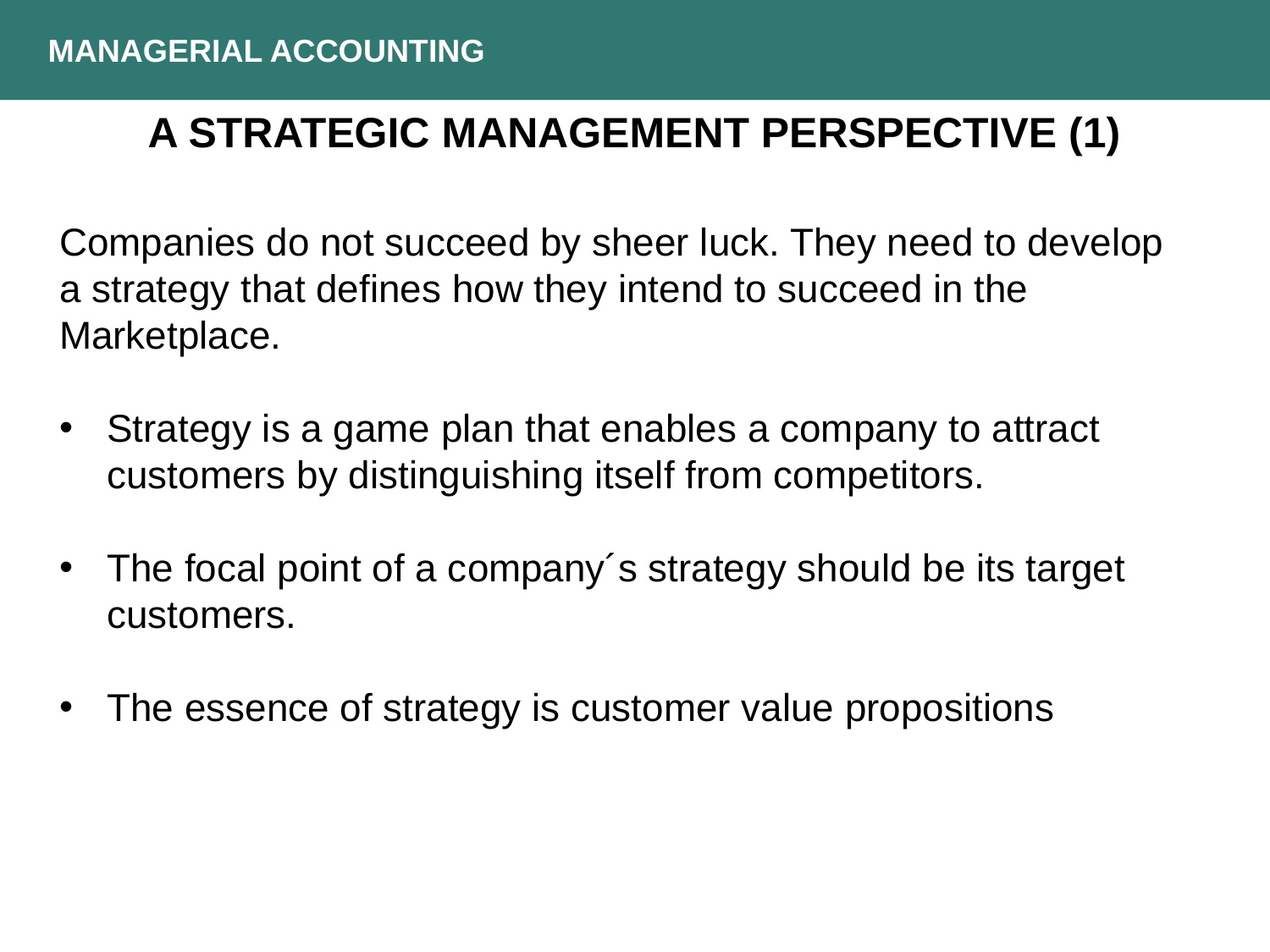

MANAGERIAL ACCOUNTING
A STRATEGIC MANAGEMENT PERSPECTIVE (1)
Companies do not succeed by sheer luck. They need to develop a strategy that defines how they intend to succeed in the Marketplace.

Strategy is a game plan that enables a company to attract customers by distinguishing itself from competitors.

The focal point of a company´s strategy should be its target customers.

The essence of strategy is customer value propositions